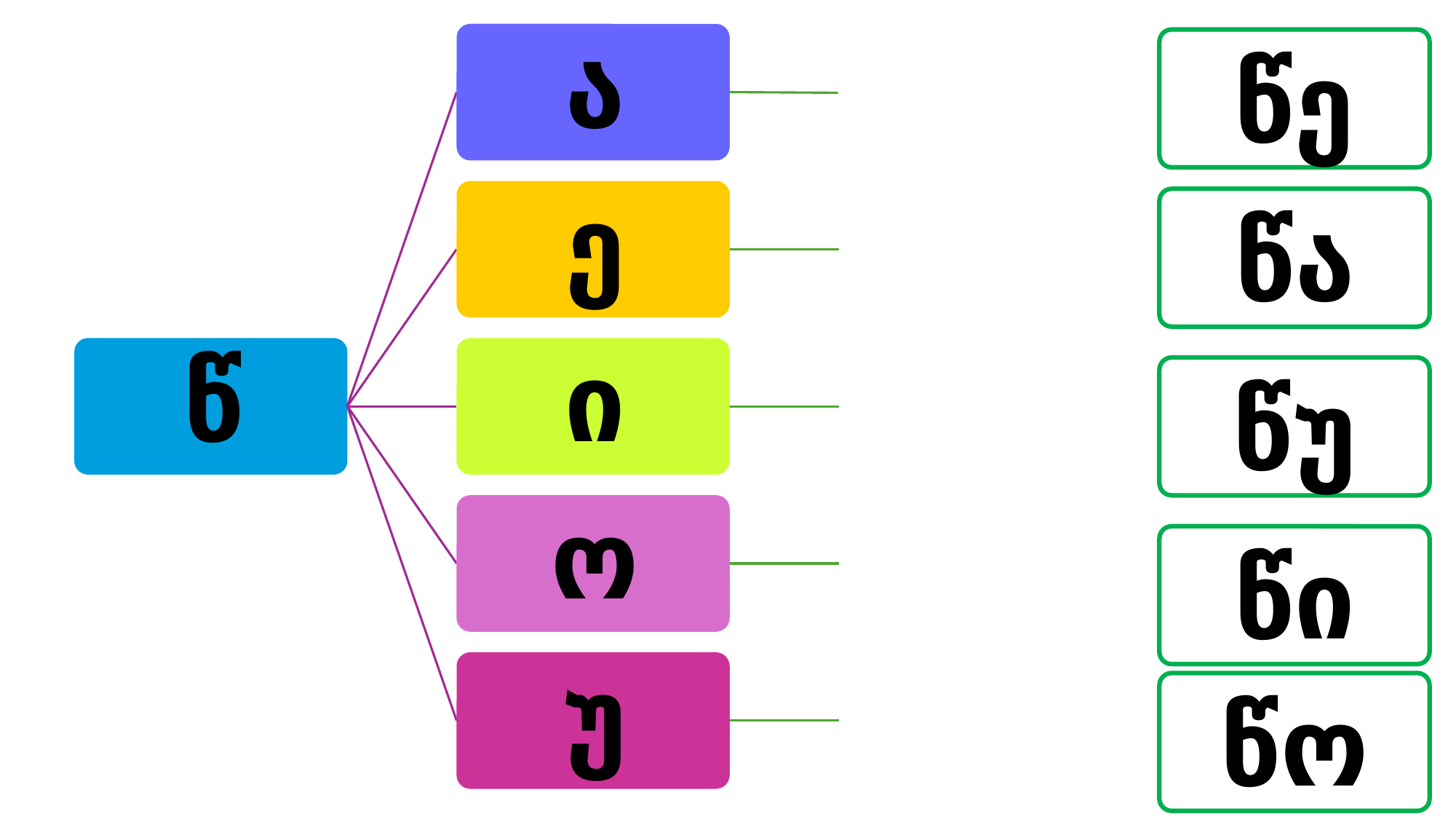

წ

ა

ე

ი

ო

უ

წე
წა
წუ
წი
წო